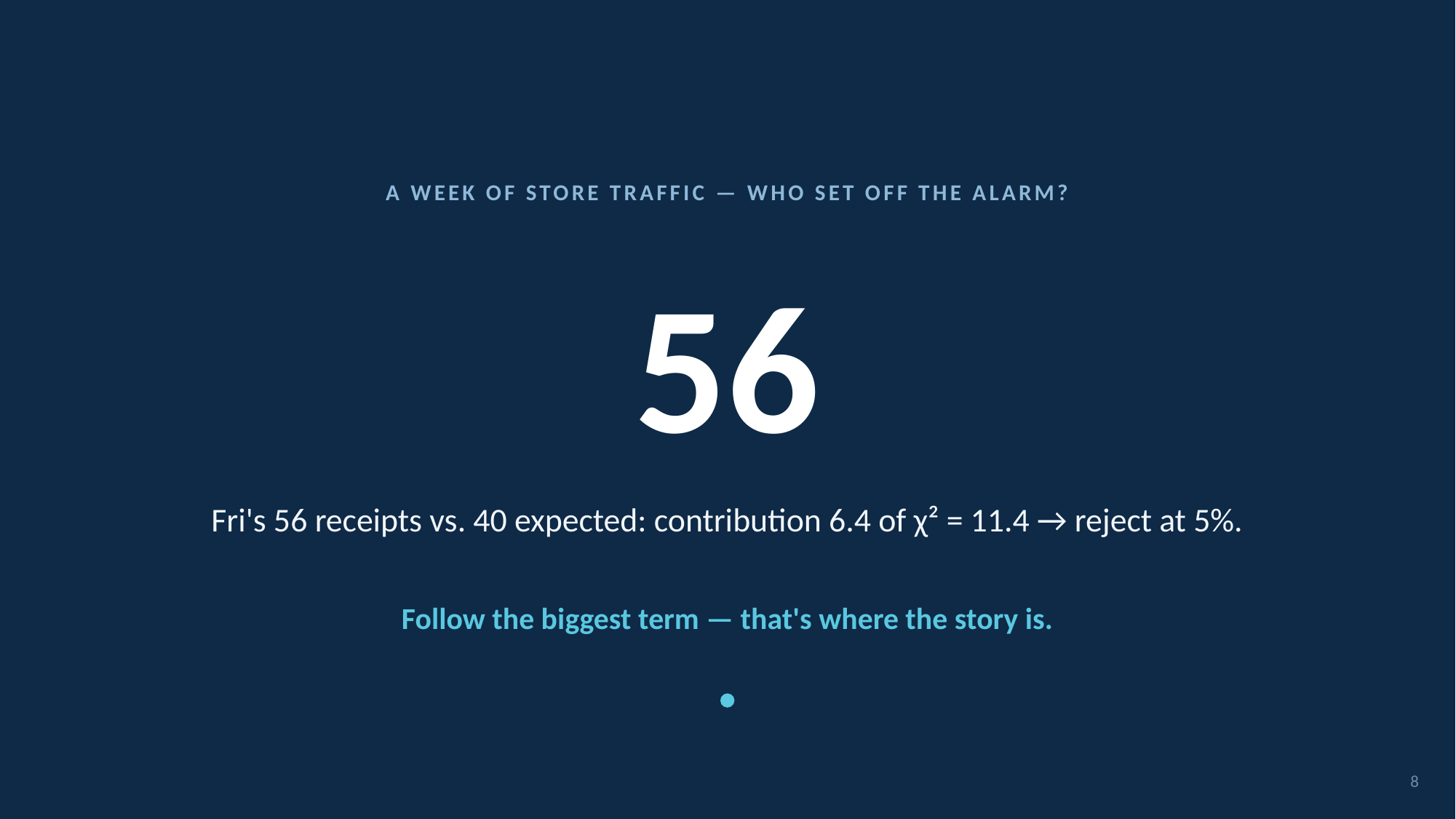

A WEEK OF STORE TRAFFIC — WHO SET OFF THE ALARM?
# 56
Fri's 56 receipts vs. 40 expected: contribution 6.4 of χ² = 11.4 → reject at 5%.
Follow the biggest term — that's where the story is.

8